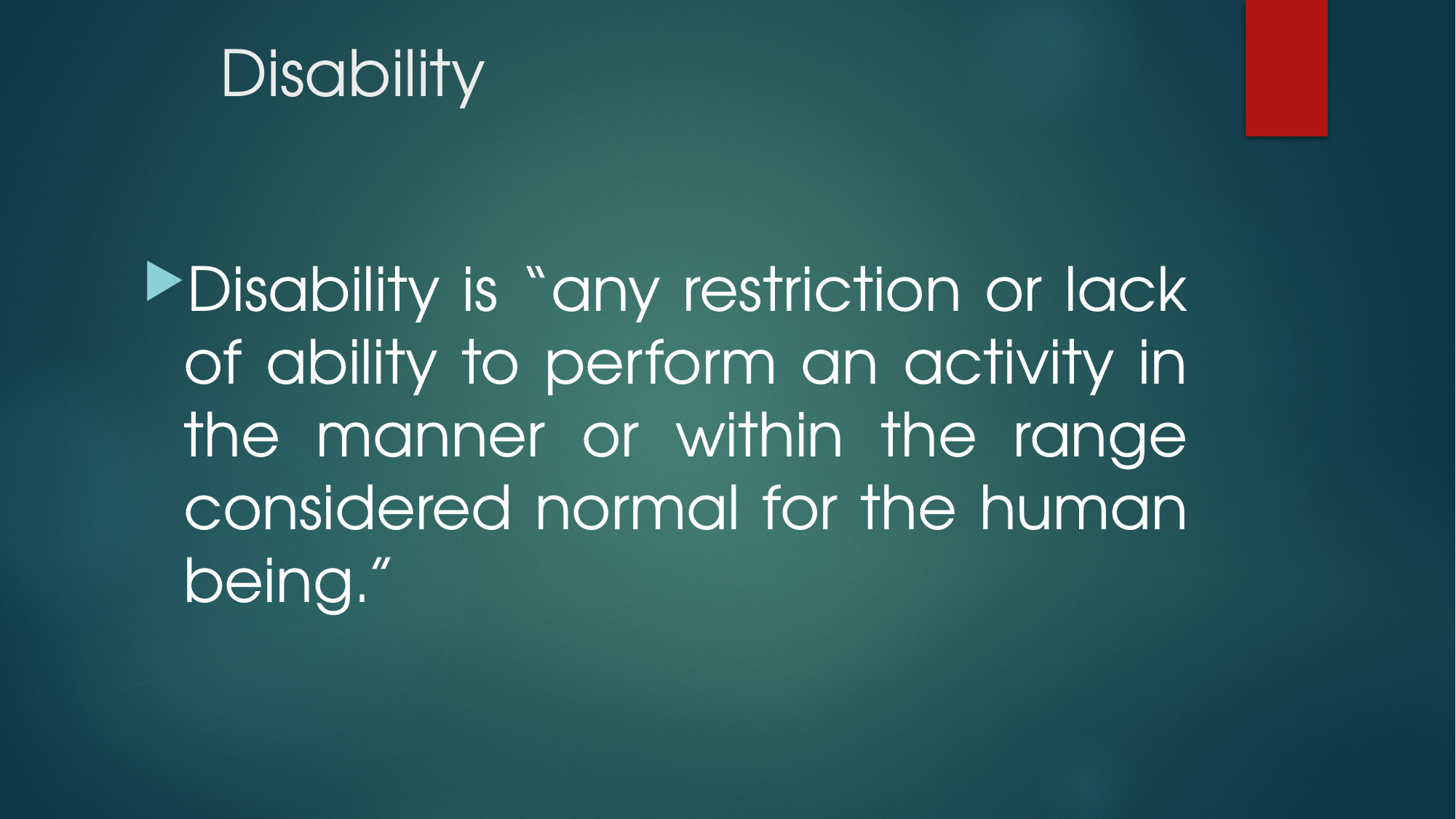

# Disability
Disability is “any restriction or lack of ability to perform an activity in the manner or within the range considered normal for the human being.”